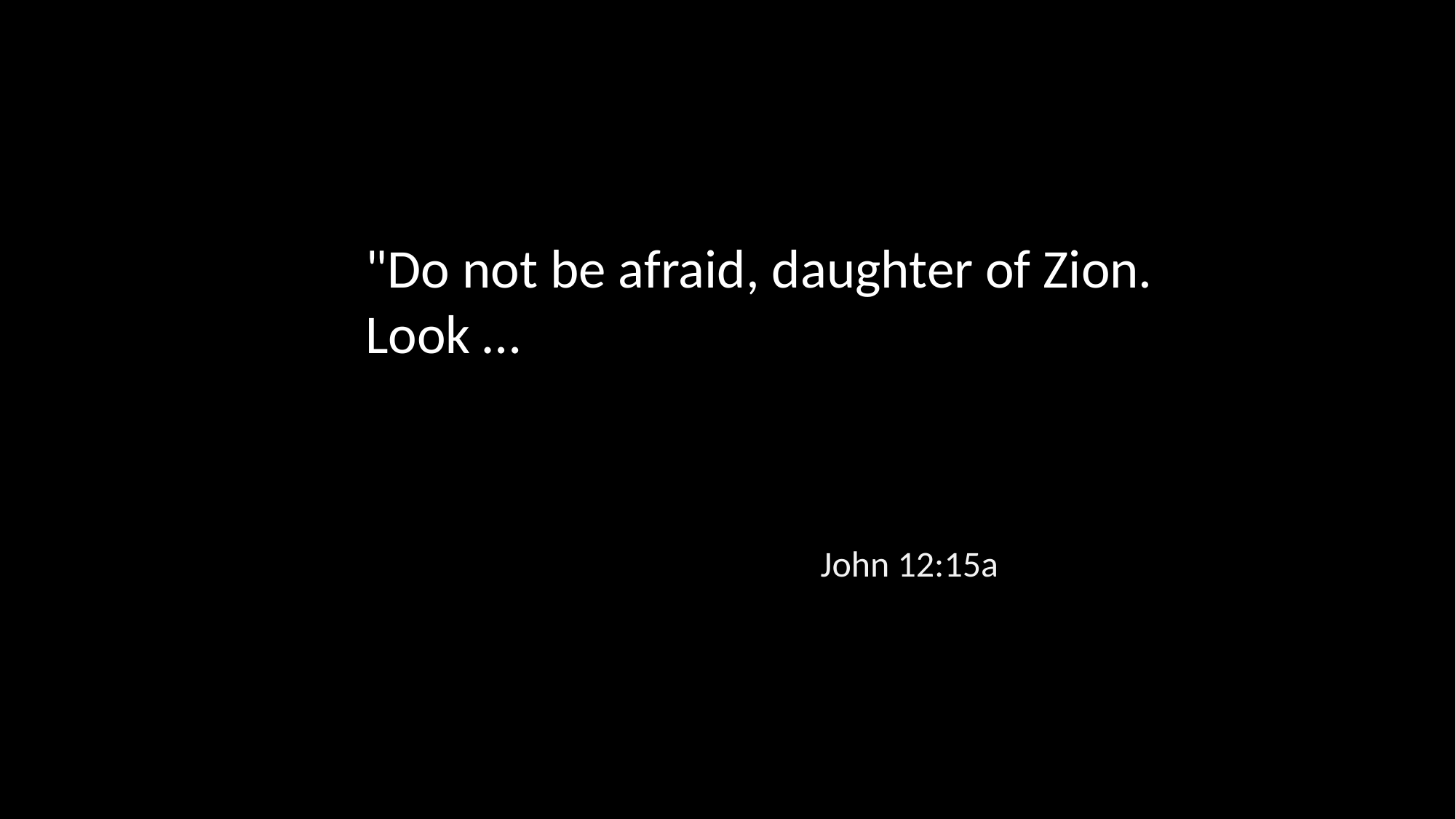

"Do not be afraid, daughter of Zion. Look …
John 12:15a